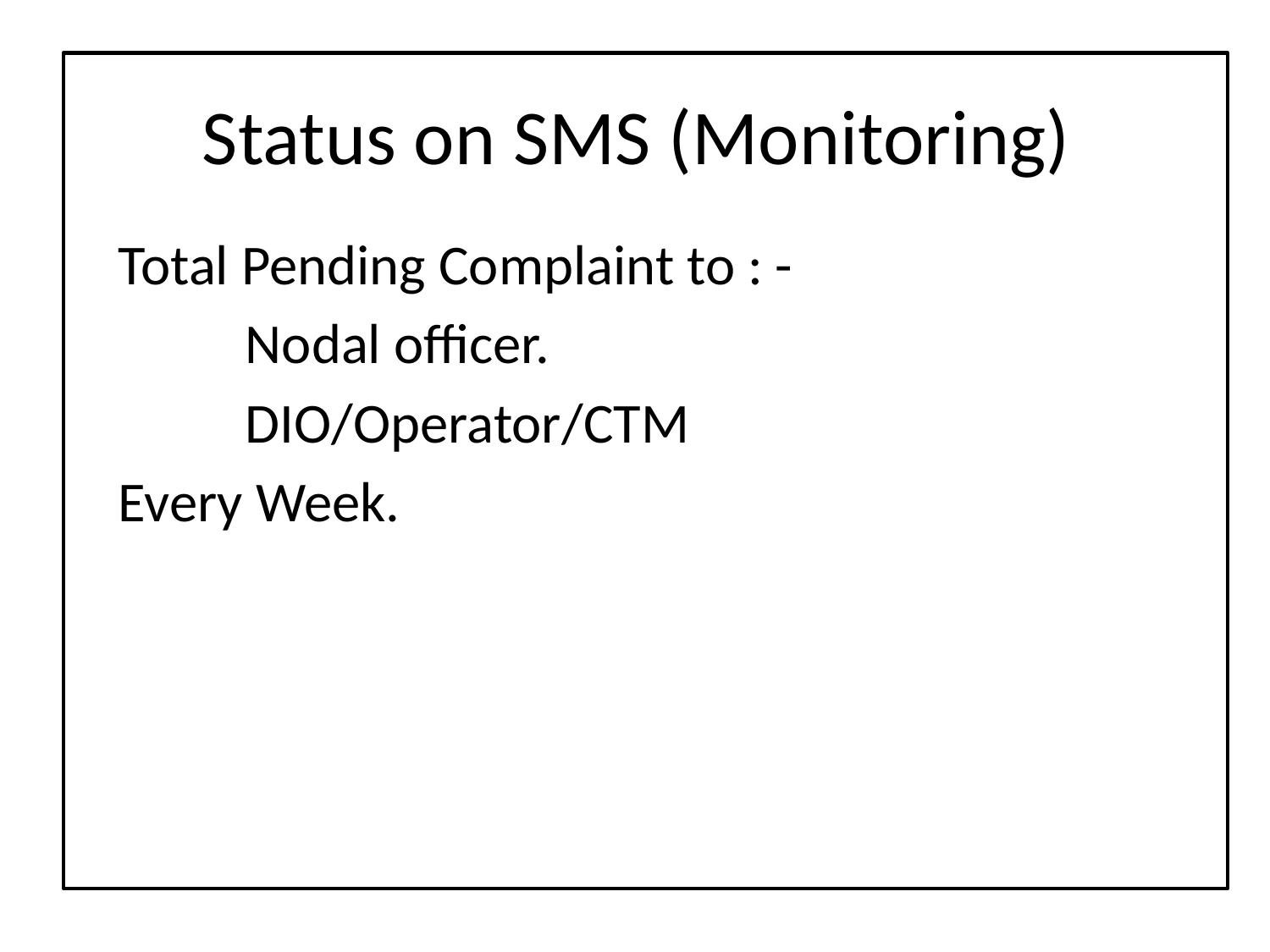

# Status on SMS (Monitoring)

Total Pending Complaint to : -
	Nodal officer.
	DIO/Operator/CTM
Every Week.